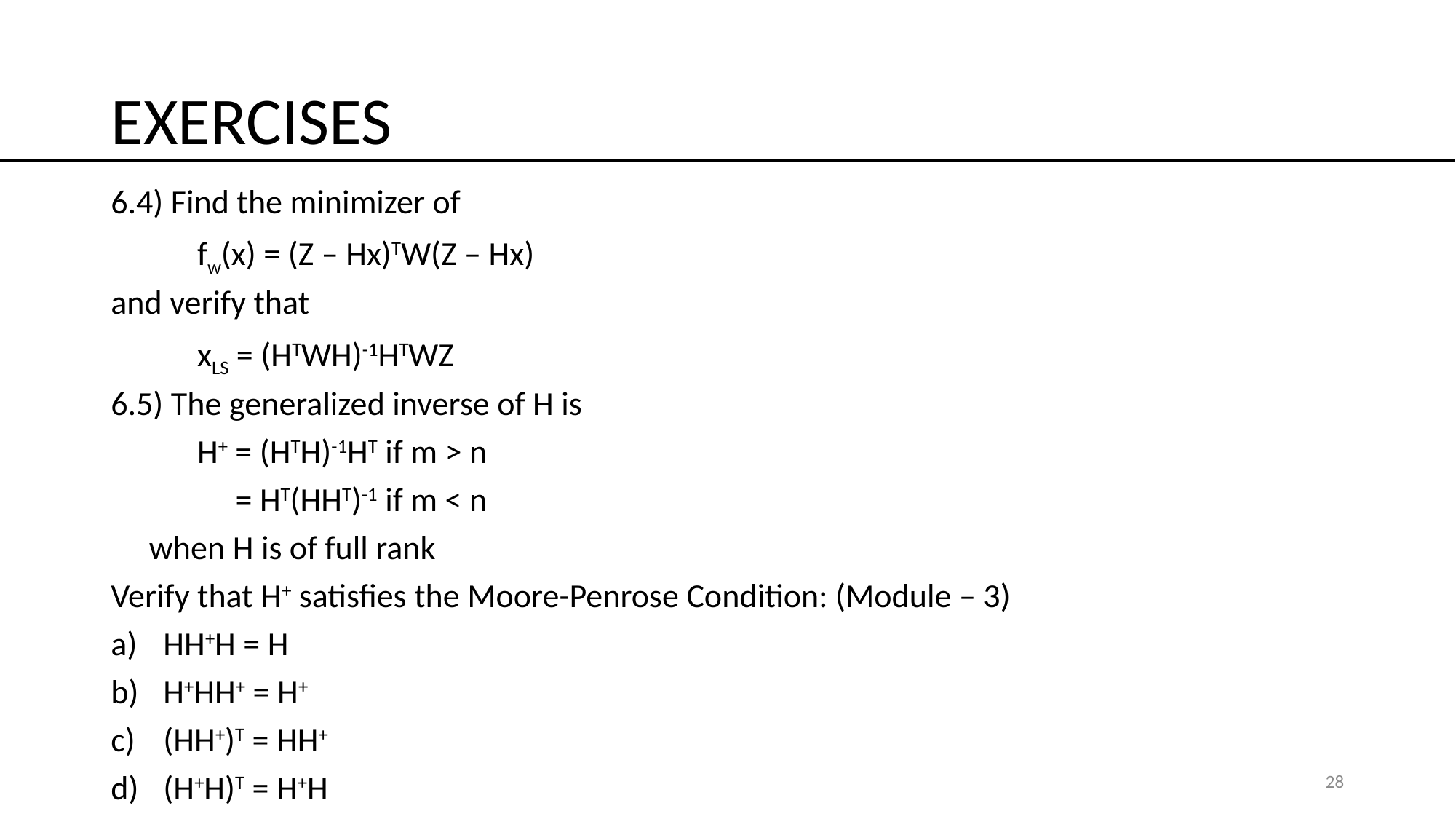

# EXERCISES
6.4) Find the minimizer of
	fw(x) = (Z – Hx)TW(Z – Hx)
and verify that
	xLS = (HTWH)-1HTWZ
6.5) The generalized inverse of H is
	H+ = (HTH)-1HT if m > n
	     = HT(HHT)-1 if m < n
     when H is of full rank
Verify that H+ satisfies the Moore-Penrose Condition: (Module – 3)
HH+H = H
H+HH+ = H+
(HH+)T = HH+
(H+H)T = H+H

28